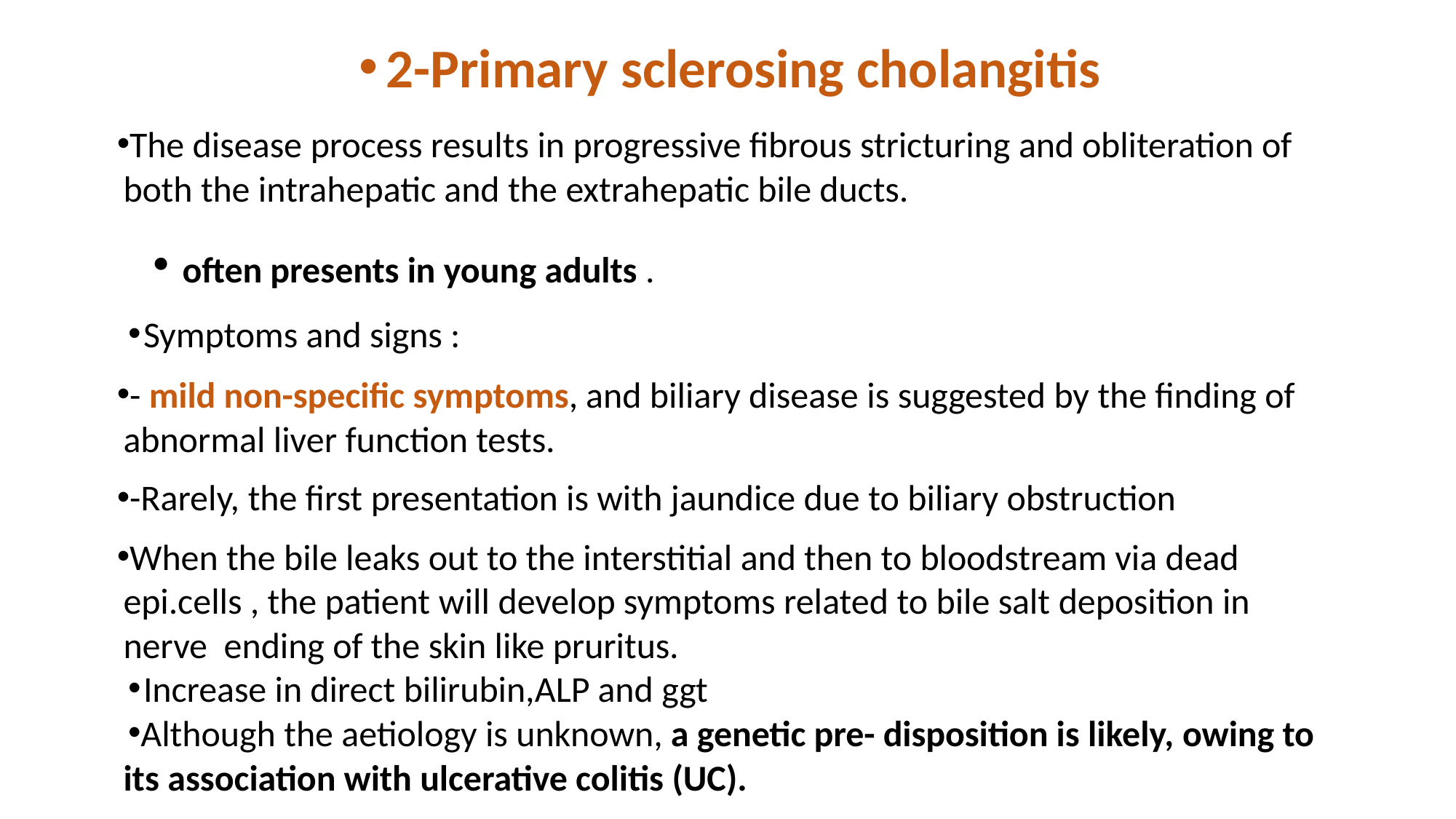

2-Primary sclerosing cholangitis
The disease process results in progressive fibrous stricturing and obliteration of  both the intrahepatic and the extrahepatic bile ducts.

often presents in young adults .
Symptoms and signs :
- mild non-specific symptoms, and biliary disease is suggested by the finding of  abnormal liver function tests.
-Rarely, the first presentation is with jaundice due to biliary obstruction
When the bile leaks out to the interstitial and then to bloodstream via dead  epi.cells , the patient will develop symptoms related to bile salt deposition in nerve  ending of the skin like pruritus.
Increase in direct bilirubin,ALP and ggt
Although the aetiology is unknown, a genetic pre- disposition is likely, owing to  its association with ulcerative colitis (UC).